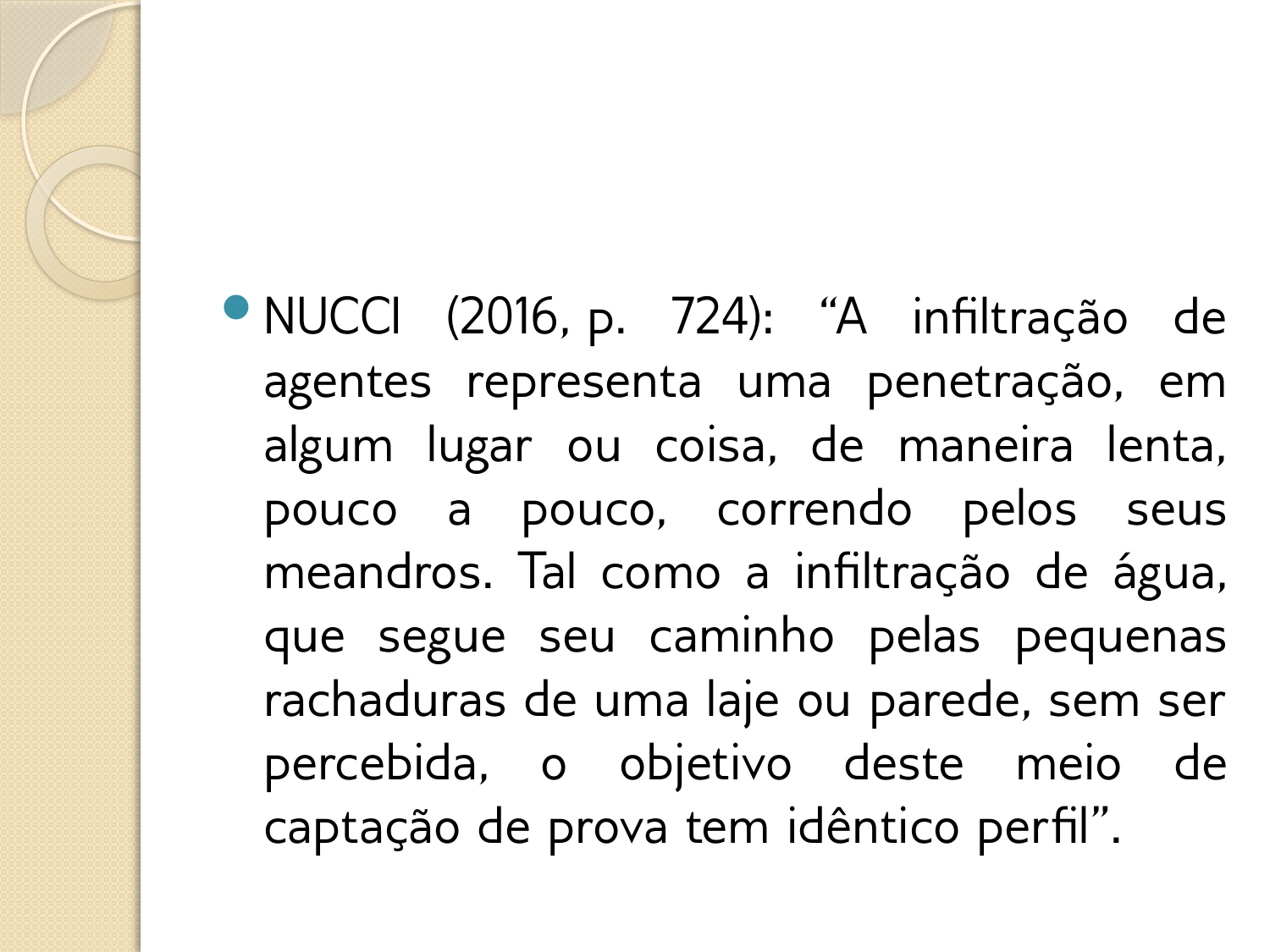

#

NUCCI (2016, p. 724): “A infiltração de agentes representa uma penetração, em algum lugar ou coisa, de maneira lenta, pouco a pouco, correndo pelos seus meandros. Tal como a infiltração de água, que segue seu caminho pelas pequenas rachaduras de uma laje ou parede, sem ser percebida, o objetivo deste meio de captação de prova tem idêntico perfil”.